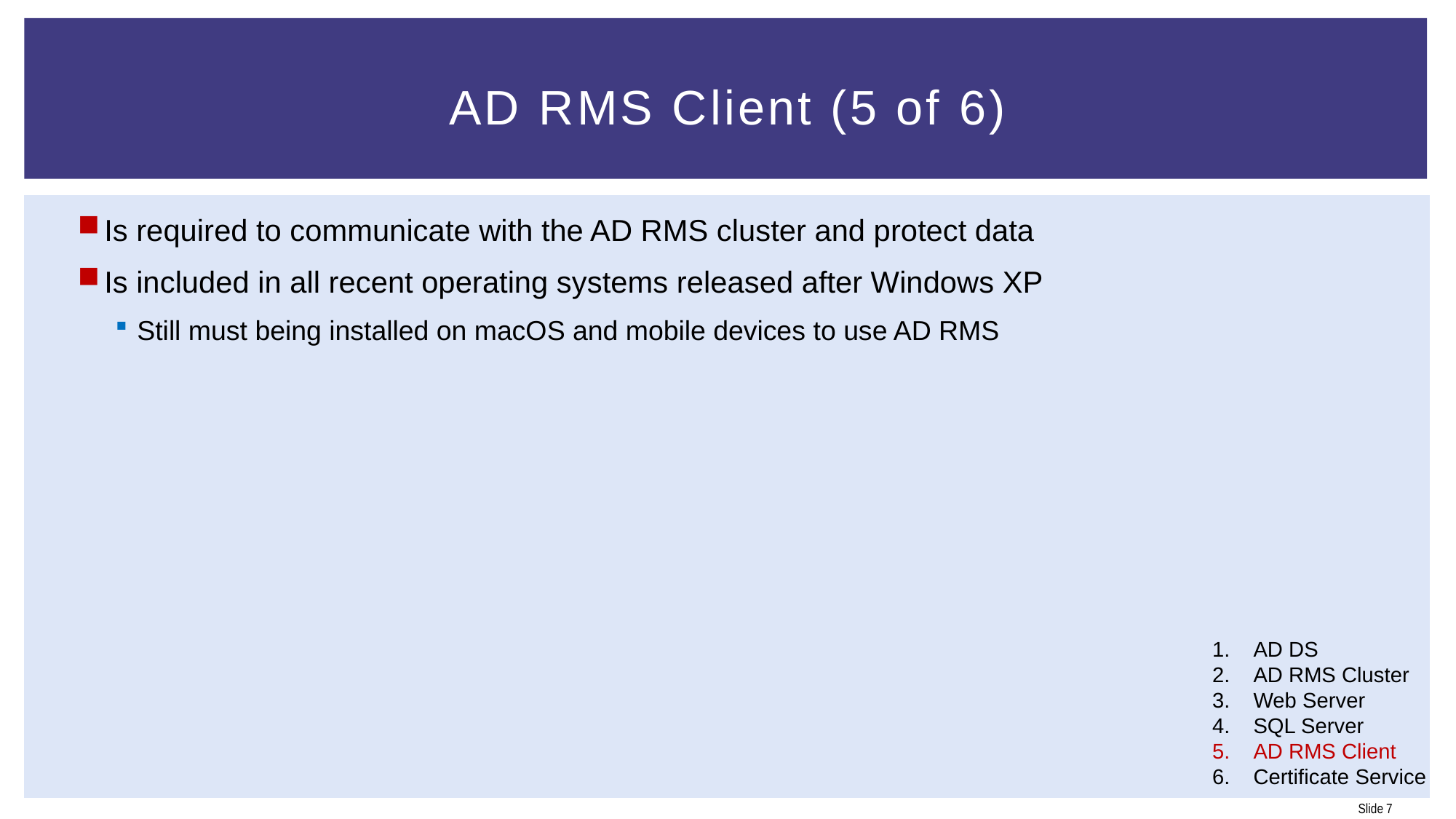

# AD RMS Client (5 of 6)
Is required to communicate with the AD RMS cluster and protect data
Is included in all recent operating systems released after Windows XP
Still must being installed on macOS and mobile devices to use AD RMS
AD DS
AD RMS Cluster
Web Server
SQL Server
AD RMS Client
Certificate Service